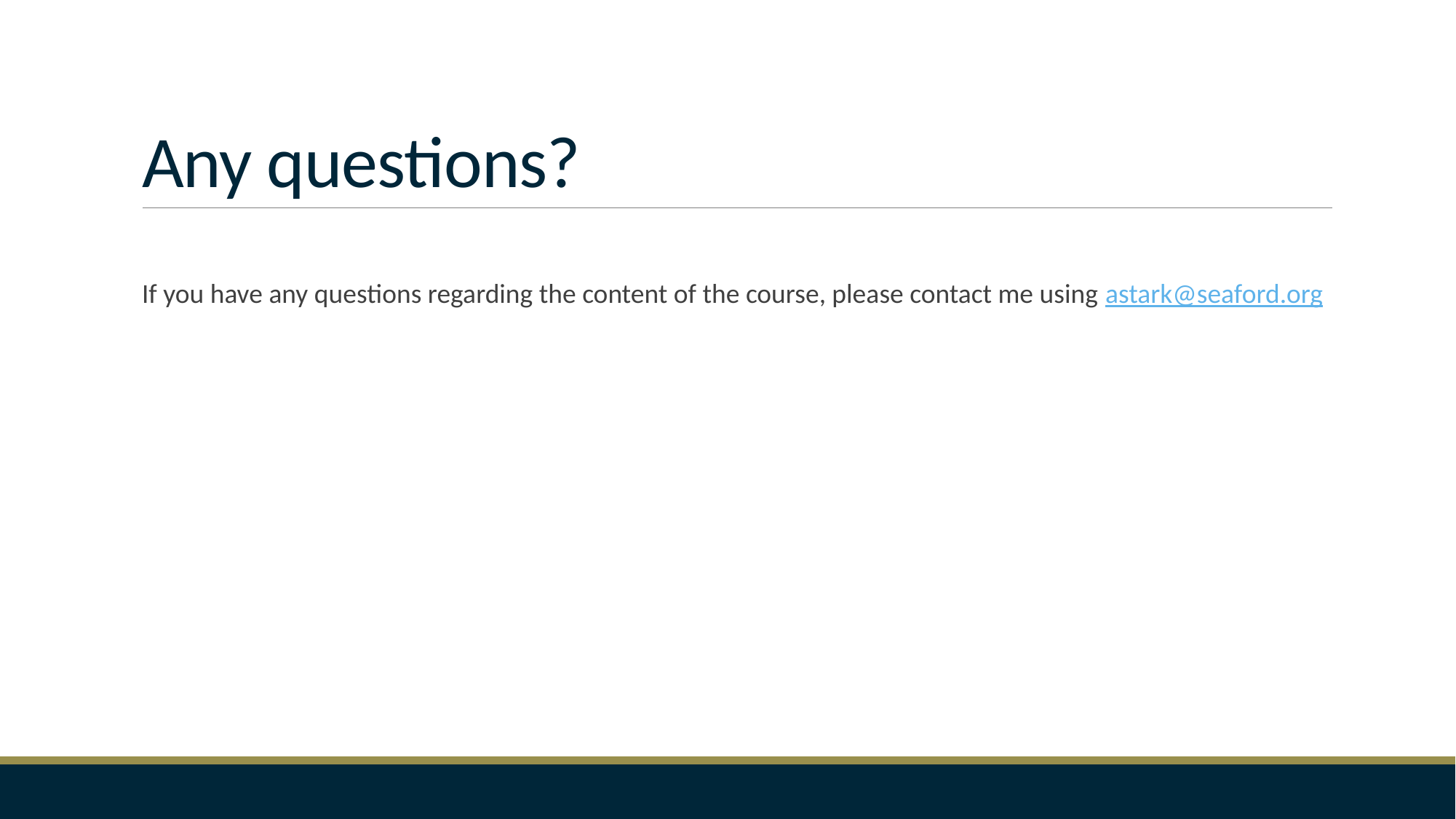

# Any questions?

If you have any questions regarding the content of the course, please contact me using astark@seaford.org